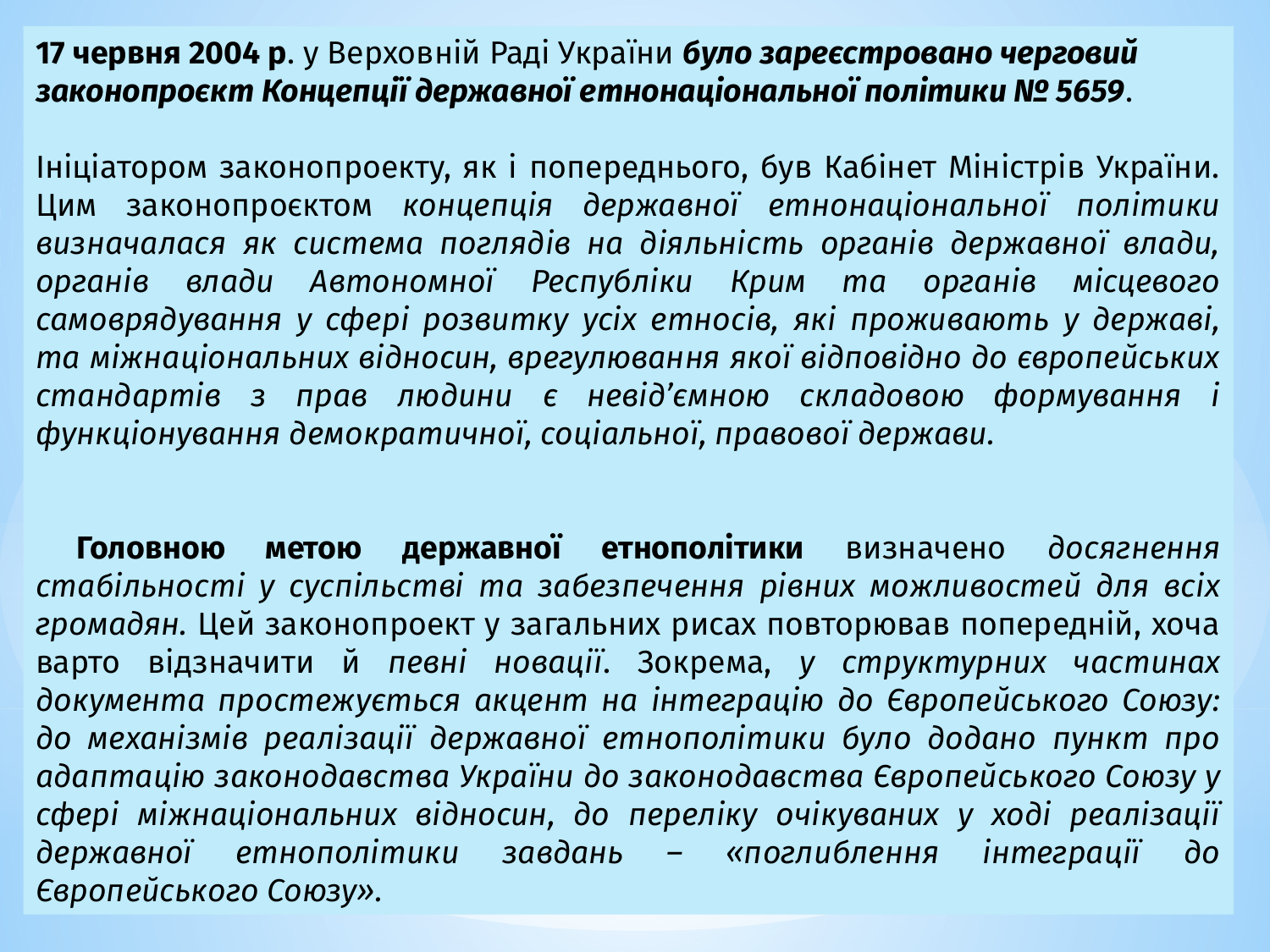

17 червня 2004 р. у Верховній Раді України було зареєстровано черговий законопроєкт Концепції державної етнонаціональної політики № 5659.

Ініціатором законопроекту, як і попереднього, був Кабінет Міністрів України. Цим законопроєктом концепція державної етнонаціональної політики визначалася як система поглядів на діяльність органів державної влади, органів влади Автономної Республіки Крим та органів місцевого самоврядування у сфері розвитку усіх етносів, які проживають у державі, та міжнаціональних відносин, врегулювання якої відповідно до європейських стандартів з прав людини є невід’ємною складовою формування і функціонування демократичної, соціальної, правової держави.

 Головною метою державної етнополітики визначено досягнення стабільності у суспільстві та забезпечення рівних можливостей для всіх громадян. Цей законопроект у загальних рисах повторював попередній, хоча варто відзначити й певні новації. Зокрема, у структурних частинах документа простежується акцент на інтеграцію до Європейського Союзу: до механізмів реалізації державної етнополітики було додано пункт про адаптацію законодавства України до законодавства Європейського Союзу у сфері міжнаціональних відносин, до переліку очікуваних у ході реалізації державної етнополітики завдань – «поглиблення інтеграції до Європейського Союзу».